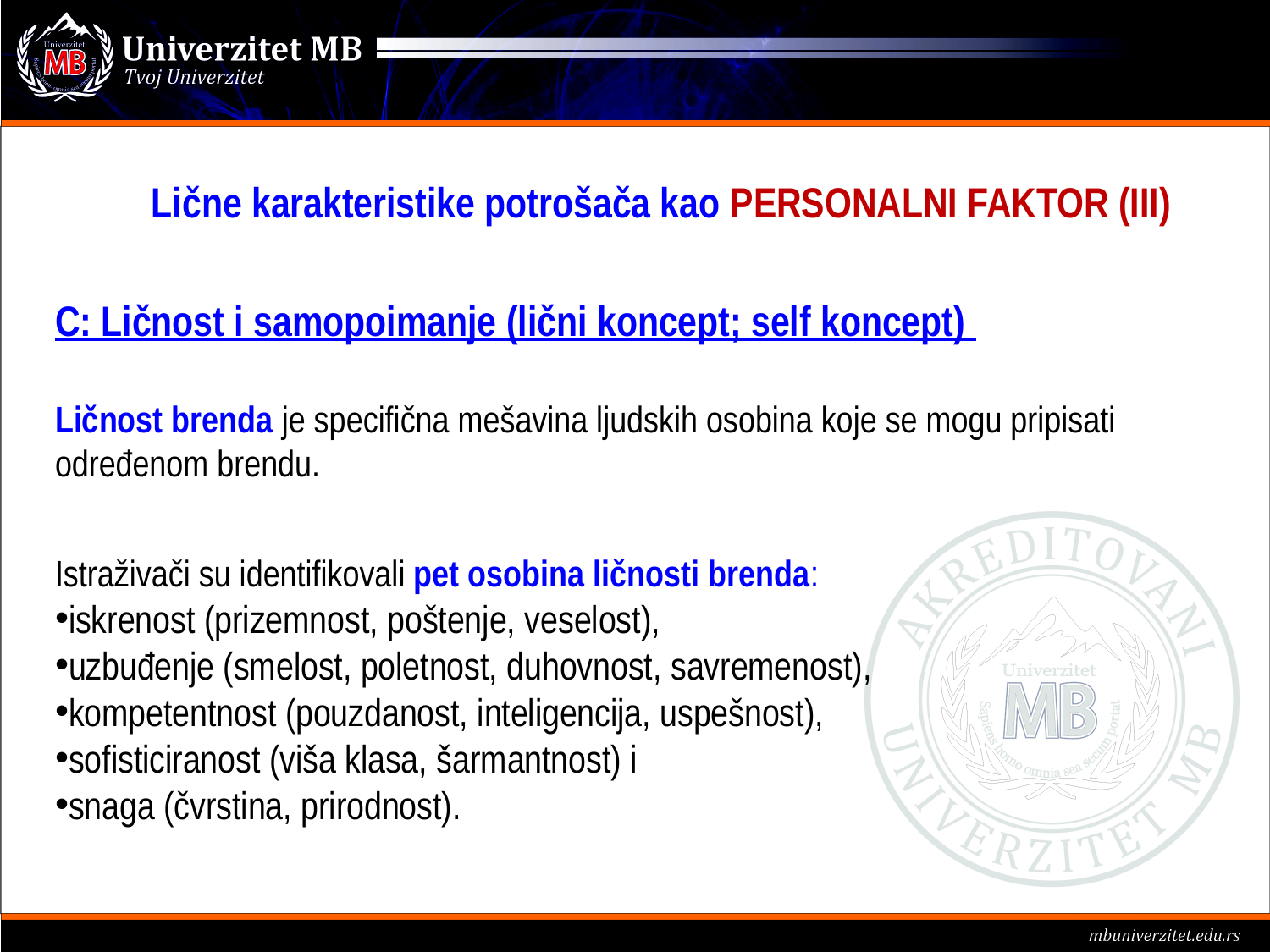

Lične karakteristike potrošača kao PERSONALNI FAKTOR (III)

C: Ličnost i samopoimanje (lični koncept; self koncept)

Ličnost brenda je specifična mešavina ljudskih osobina koje se mogu pripisati određenom brendu.

Istraživači su identifikovali pet osobina ličnosti brenda:
iskrenost (prizemnost, poštenje, veselost),
uzbuđenje (smelost, poletnost, duhovnost, savremenost),
kompetentnost (pouzdanost, inteligencija, uspešnost),
sofisticiranost (viša klasa, šarmantnost) i
snaga (čvrstina, prirodnost).